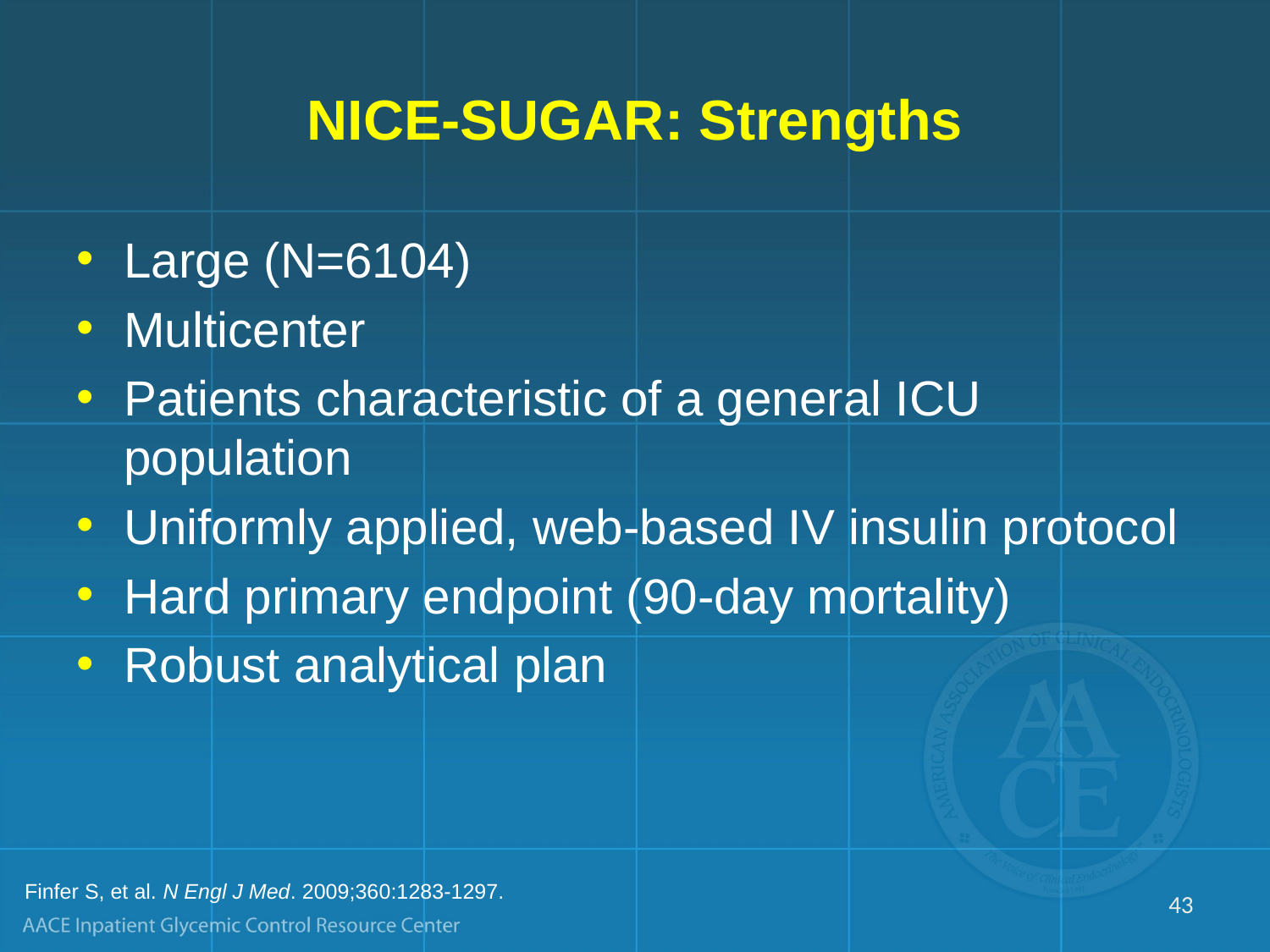

# NICE-SUGAR: Strengths
Large (N=6104)
Multicenter
Patients characteristic of a general ICU population
Uniformly applied, web-based IV insulin protocol
Hard primary endpoint (90-day mortality)
Robust analytical plan
Finfer S, et al. N Engl J Med. 2009;360:1283-1297.
43